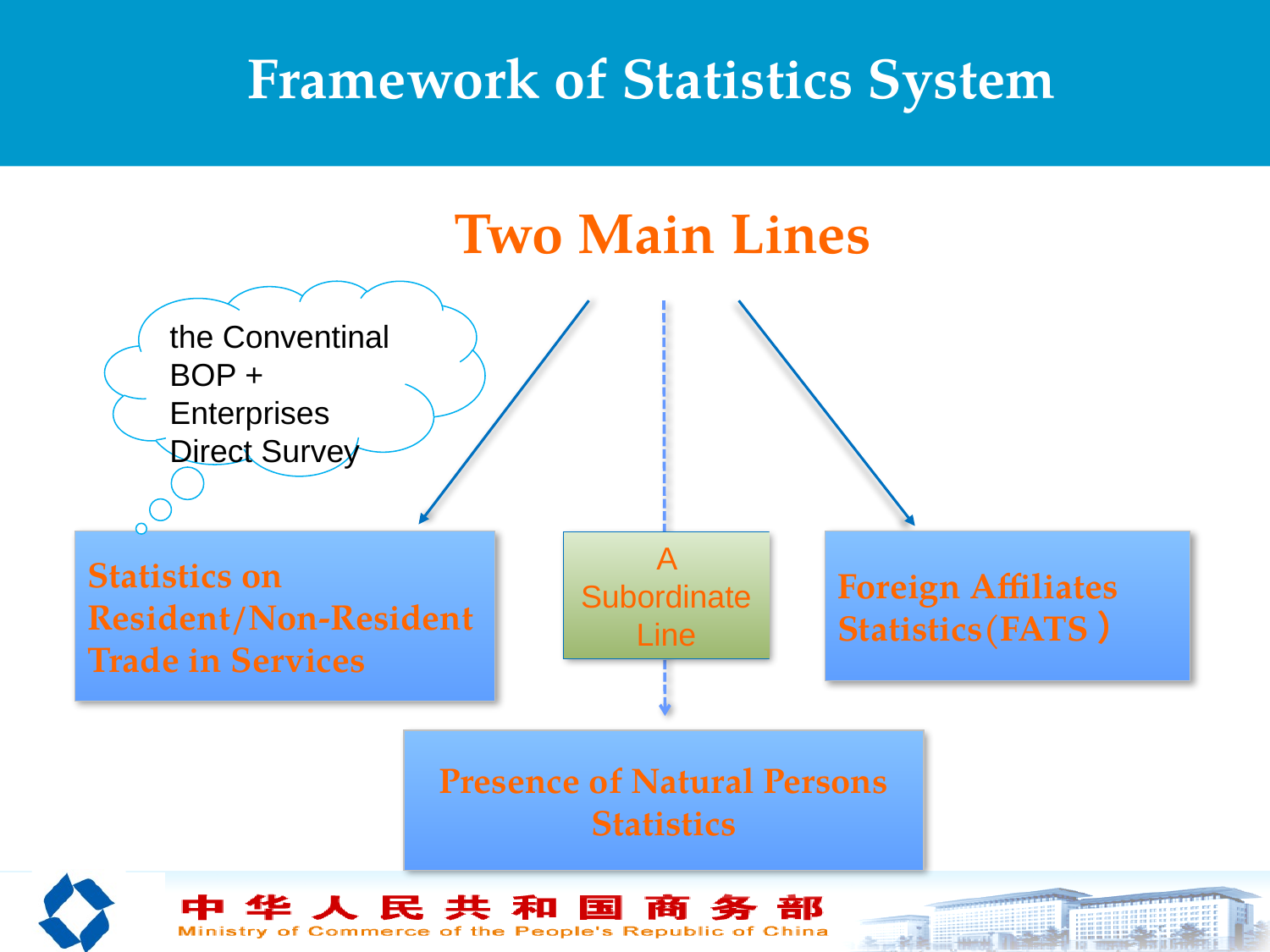

Framework of Statistics System

Two Main Lines
the Conventinal BOP + Enterprises Direct Survey

Statistics on Resident/Non-Resident Trade in Services
A Subordinate
Line
Foreign Affiliates Statistics(FATS）
Presence of Natural Persons Statistics